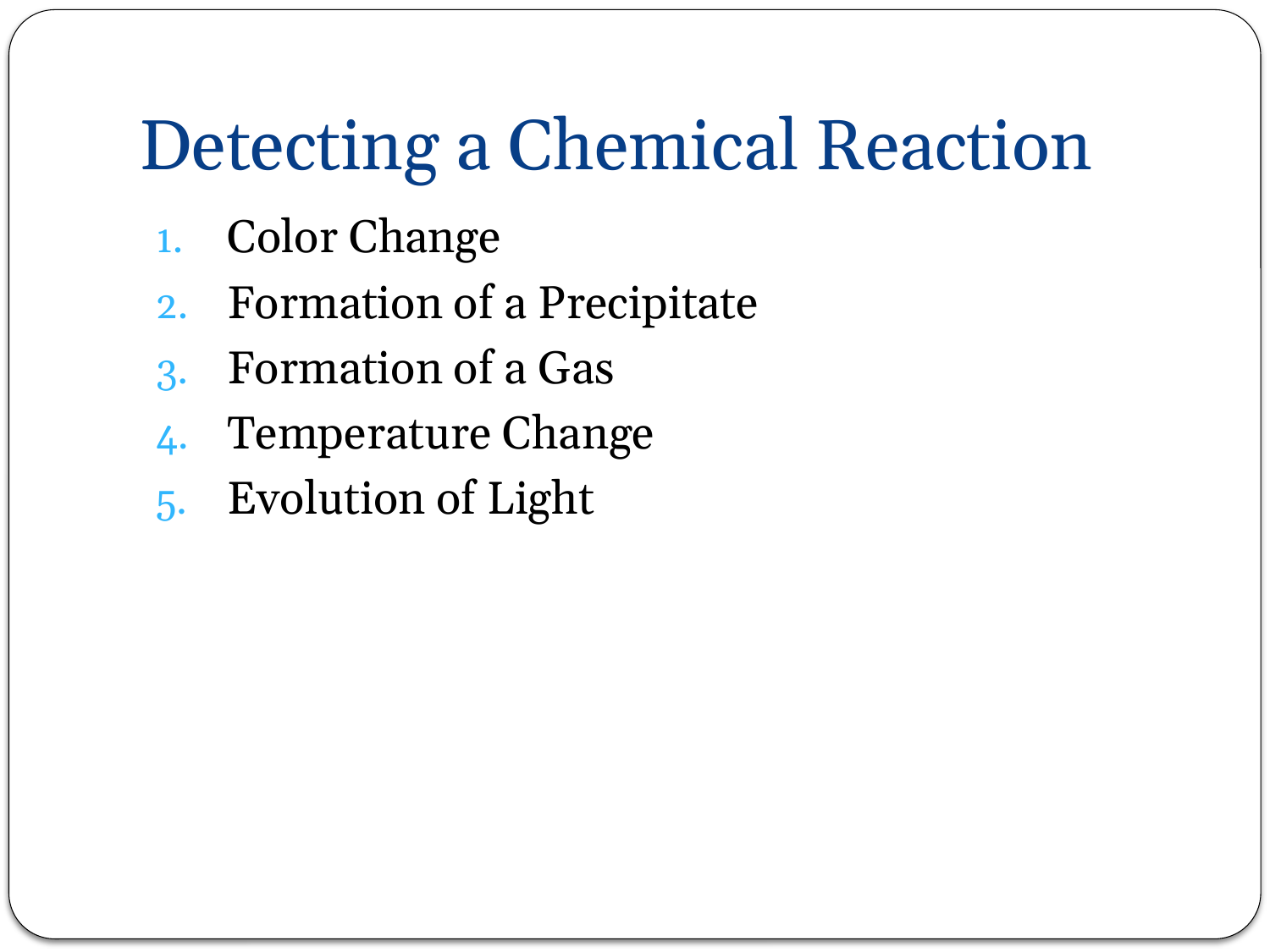

# Detecting a Chemical Reaction
Color Change
Formation of a Precipitate
Formation of a Gas
Temperature Change
Evolution of Light